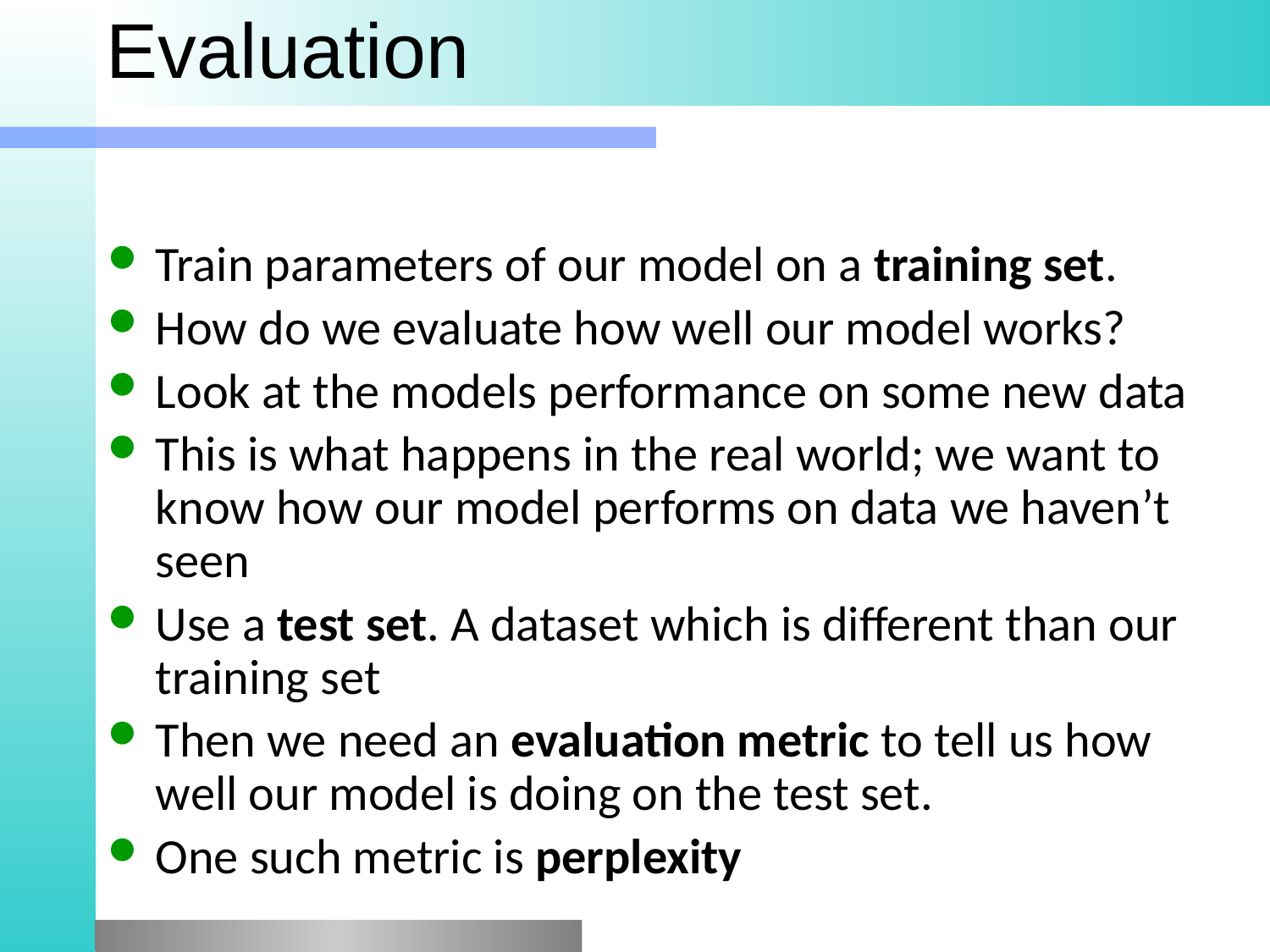

# Evaluation
Train parameters of our model on a training set.
How do we evaluate how well our model works?
Look at the models performance on some new data
This is what happens in the real world; we want to know how our model performs on data we haven’t seen
Use a test set. A dataset which is different than our training set
Then we need an evaluation metric to tell us how well our model is doing on the test set.
One such metric is perplexity